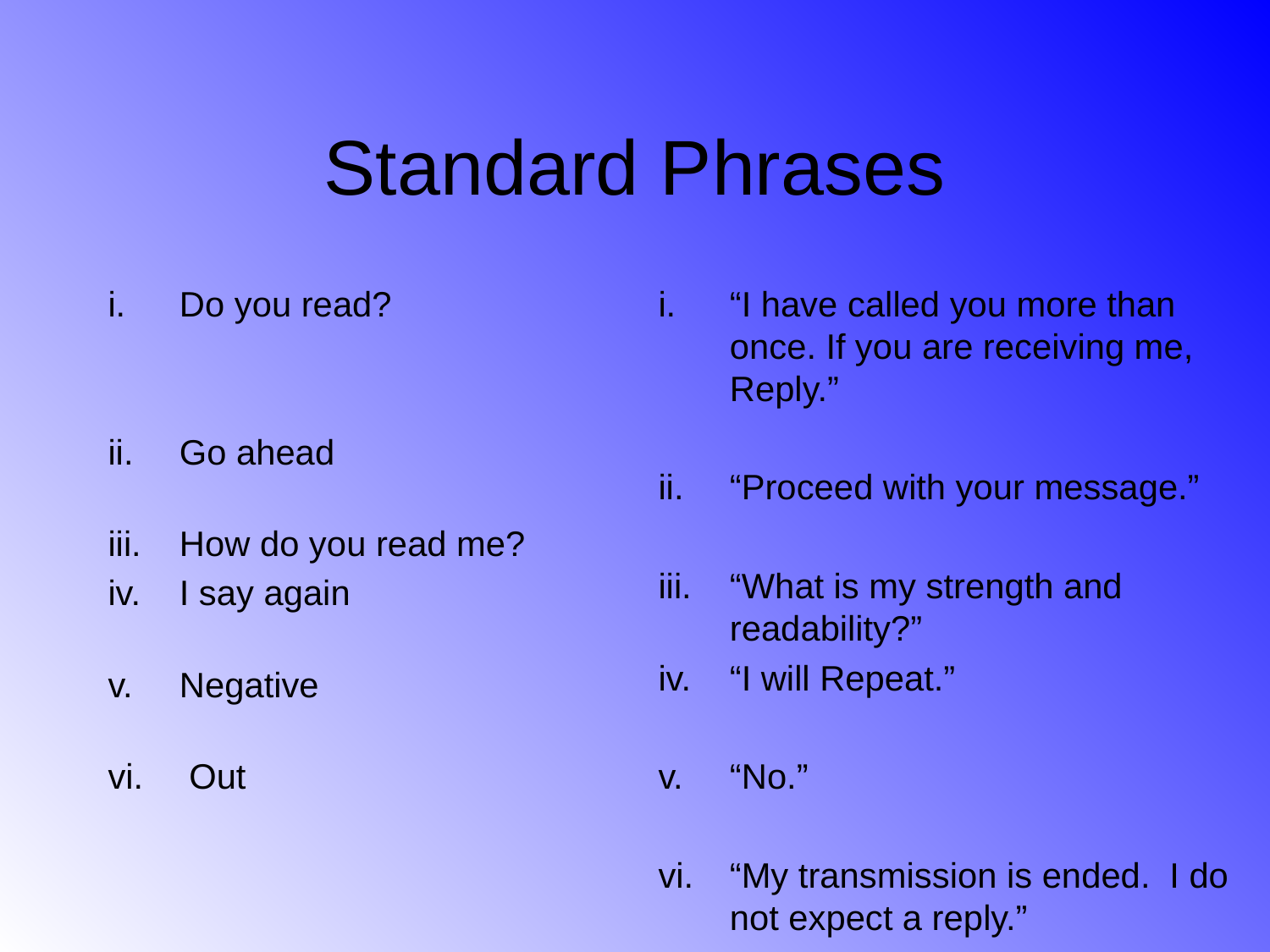

# Standard Phrases
Do you read?

Go ahead
How do you read me?
I say again
Negative
 Out
“I have called you more than once. If you are receiving me, Reply.”

“Proceed with your message.”

“What is my strength and readability?”
“I will Repeat.”

“No.”

“My transmission is ended.  I do not expect a reply.”